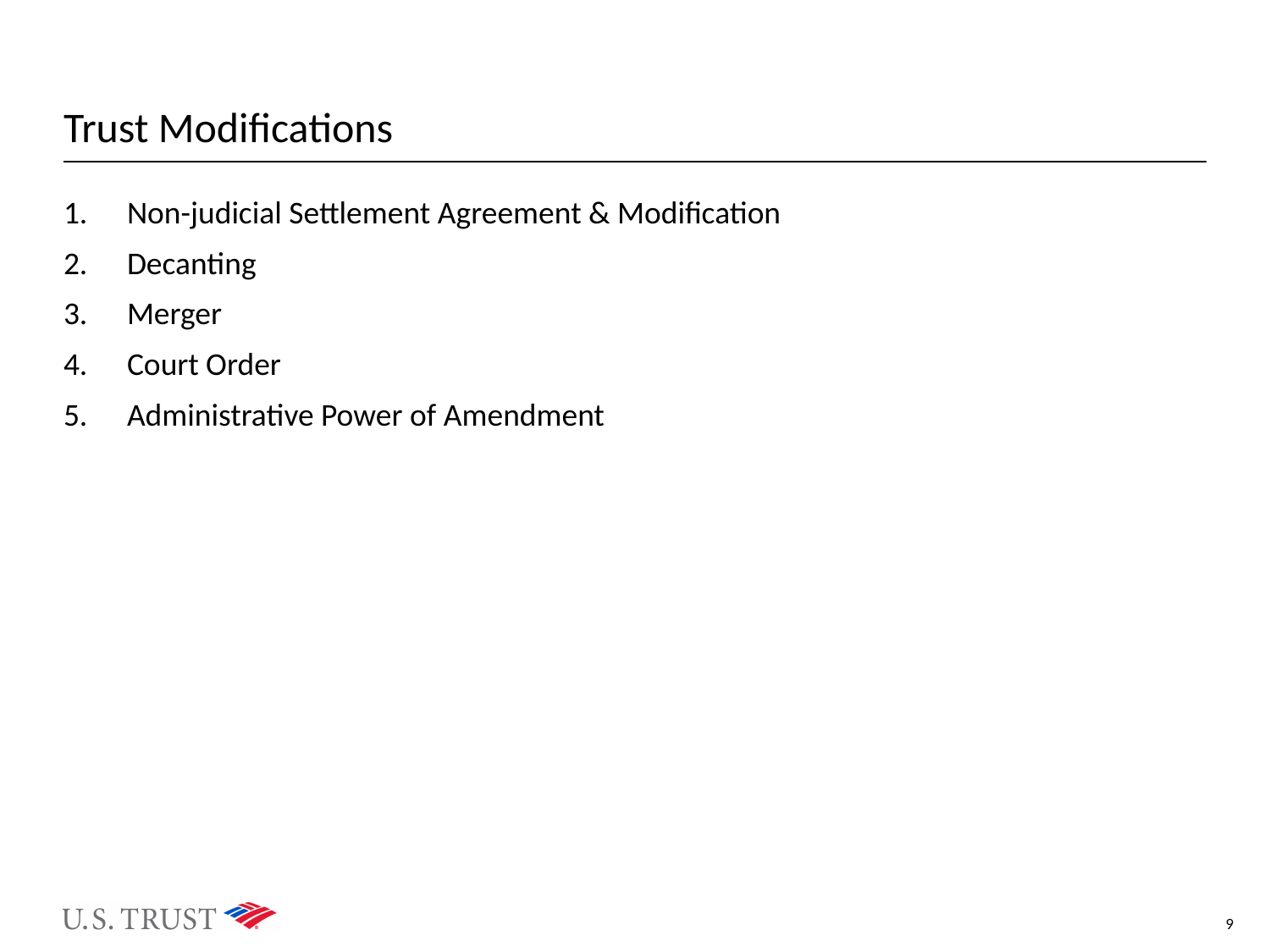

# Trust Modifications
Non-judicial Settlement Agreement & Modification
Decanting
Merger
Court Order
Administrative Power of Amendment

9